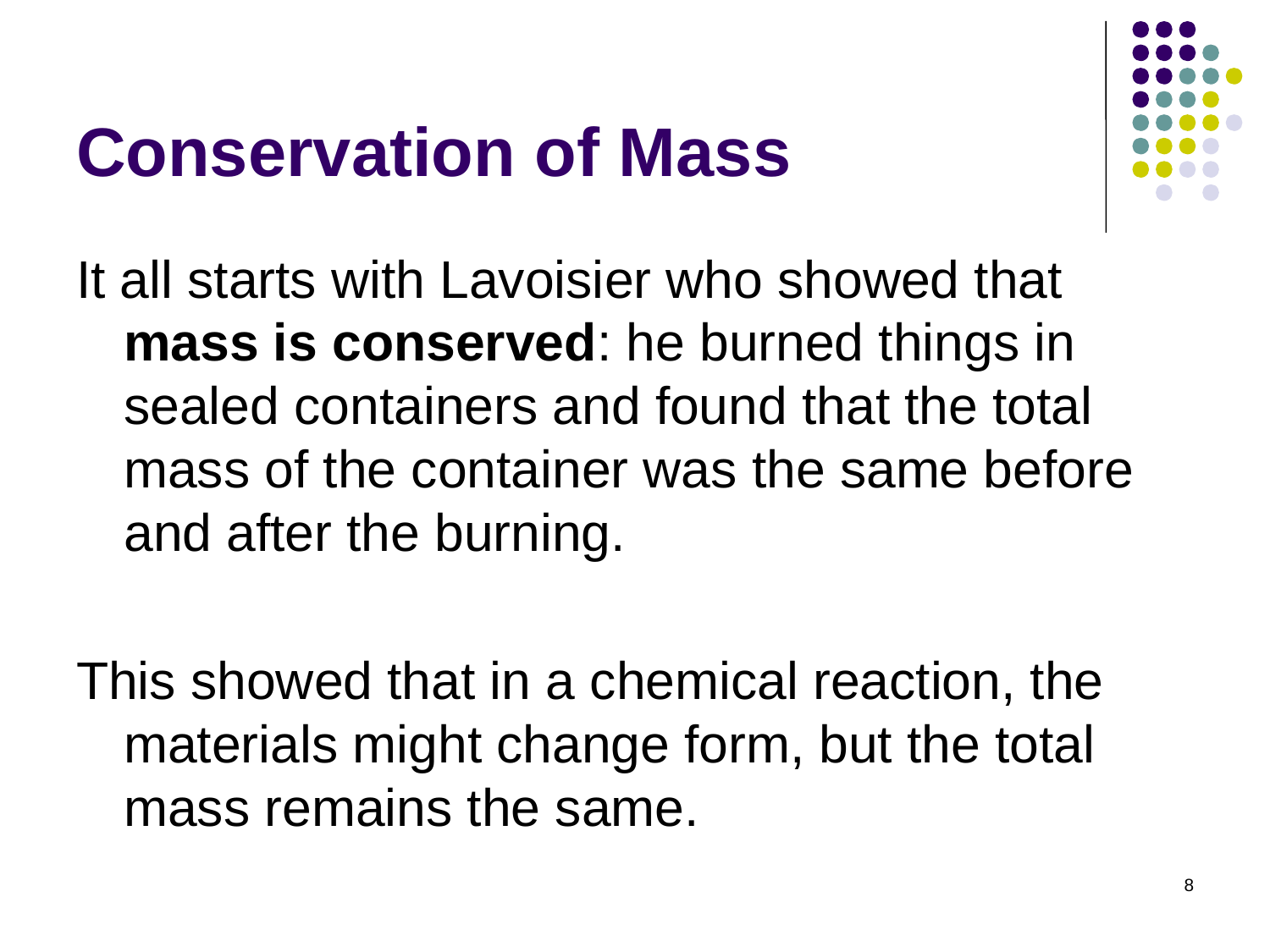

# Conservation of Mass
It all starts with Lavoisier who showed that mass is conserved: he burned things in sealed containers and found that the total mass of the container was the same before and after the burning.

This showed that in a chemical reaction, the materials might change form, but the total mass remains the same.
8